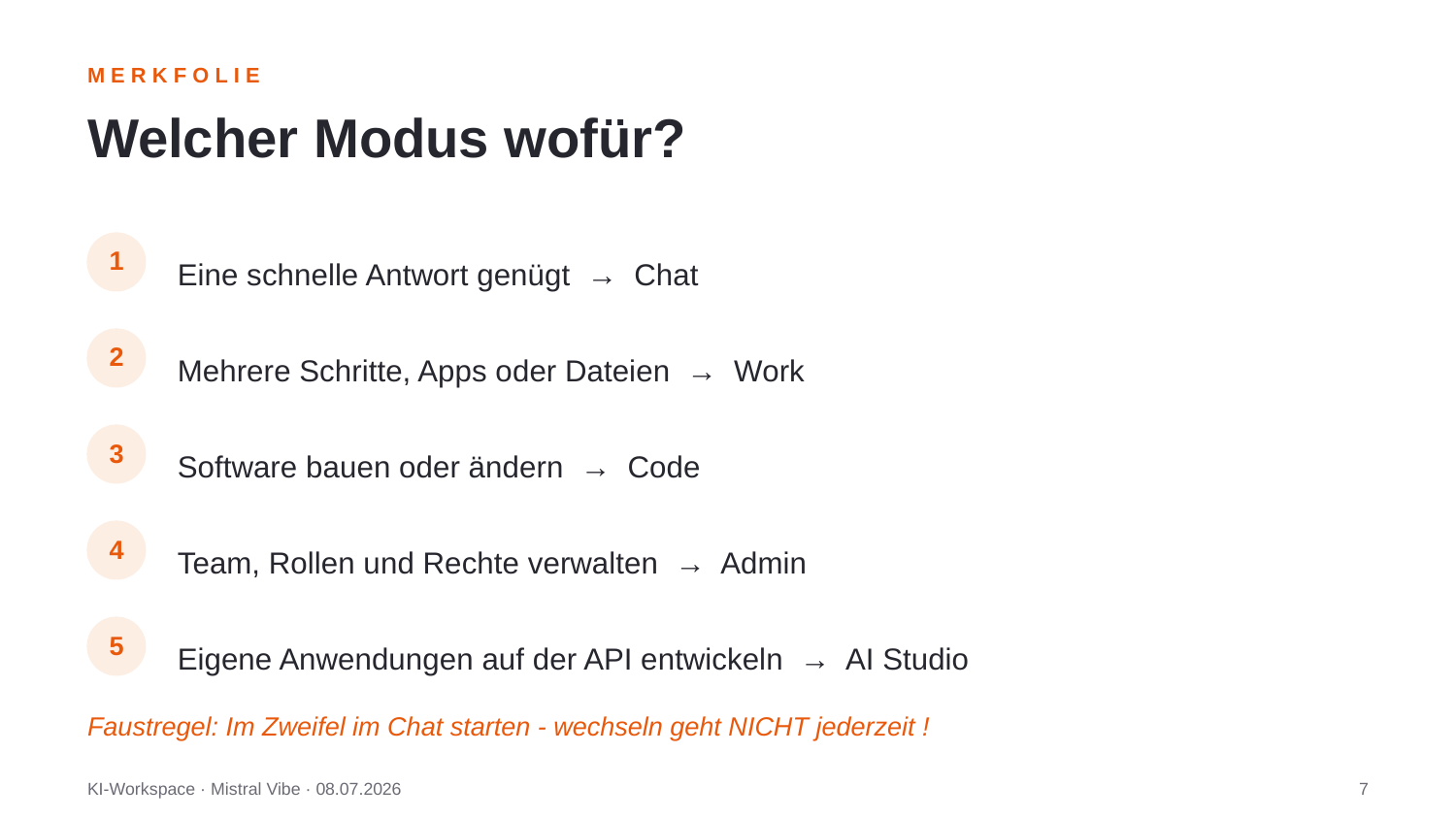

MERKFOLIE
Welcher Modus wofür?
Eine schnelle Antwort genügt  →  Chat
1

Mehrere Schritte, Apps oder Dateien  →  Work
2

Software bauen oder ändern  →  Code
3

Team, Rollen und Rechte verwalten  →  Admin
4

Eigene Anwendungen auf der API entwickeln  →  AI Studio
5

Faustregel: Im Zweifel im Chat starten - wechseln geht NICHT jederzeit !
KI-Workspace · Mistral Vibe · 08.07.2026
7